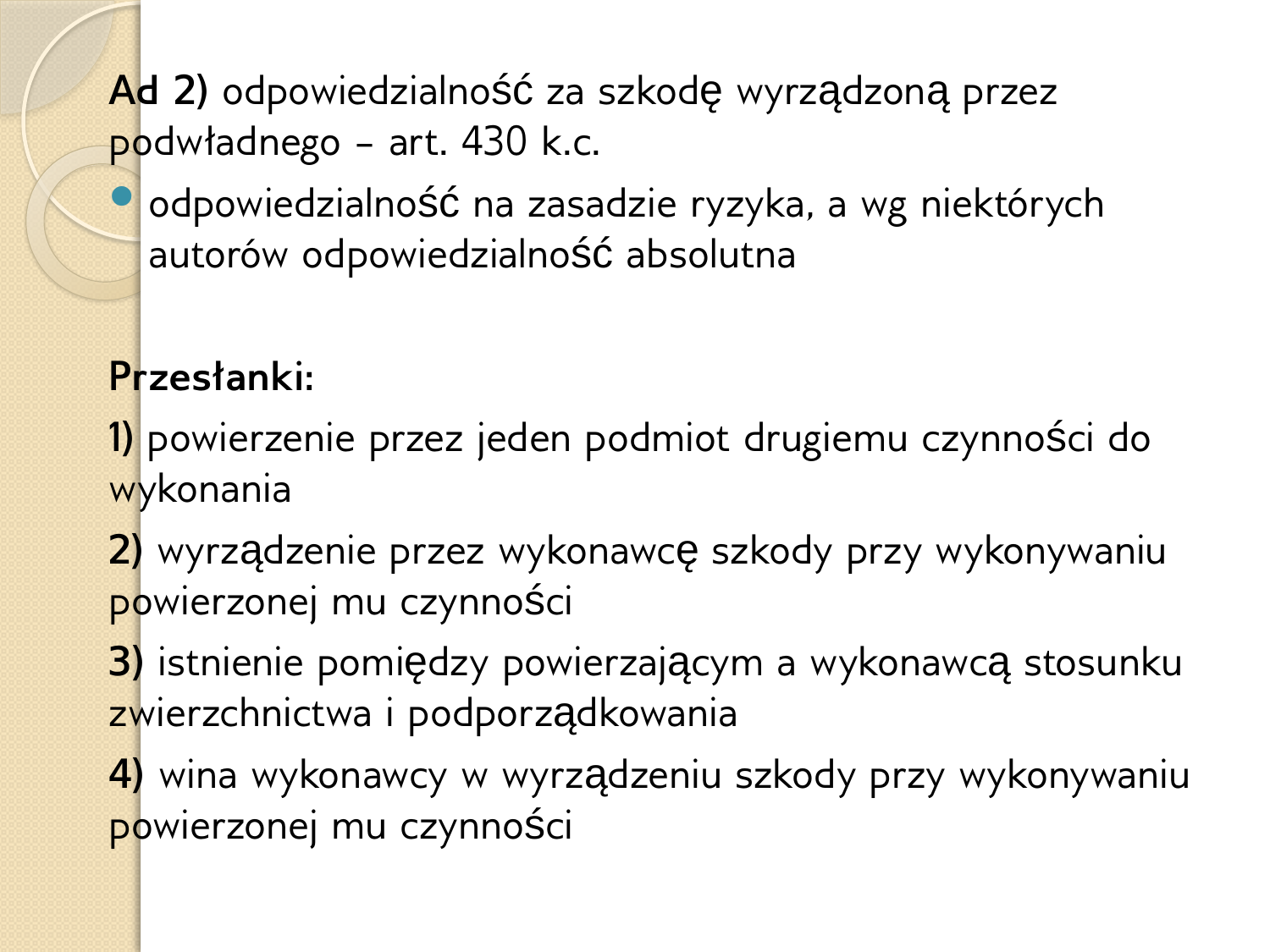

Ad 2) odpowiedzialność za szkodę wyrządzoną przez podwładnego – art. 430 k.c.
odpowiedzialność na zasadzie ryzyka, a wg niektórych autorów odpowiedzialność absolutna

Przesłanki:
1) powierzenie przez jeden podmiot drugiemu czynności do wykonania
2) wyrządzenie przez wykonawcę szkody przy wykonywaniu powierzonej mu czynności
3) istnienie pomiędzy powierzającym a wykonawcą stosunku zwierzchnictwa i podporządkowania
4) wina wykonawcy w wyrządzeniu szkody przy wykonywaniu powierzonej mu czynności